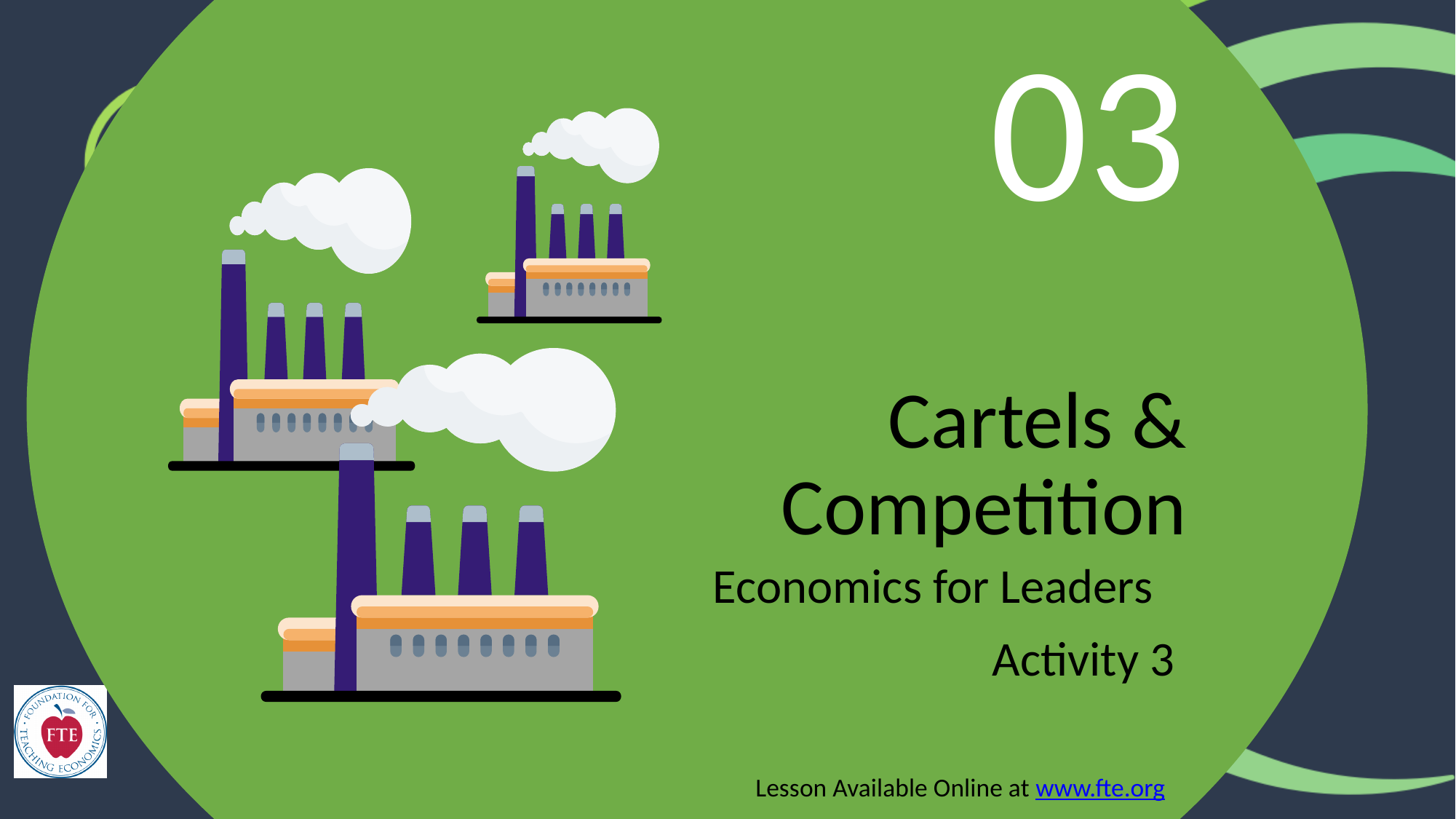

03

# Cartels & Competition

Economics for Leaders
Activity 3

Lesson Available Online at www.fte.org
https://www.fte.org/teachers/teacher-resources/lesson-plans/efllessons/cartels-and-competition/